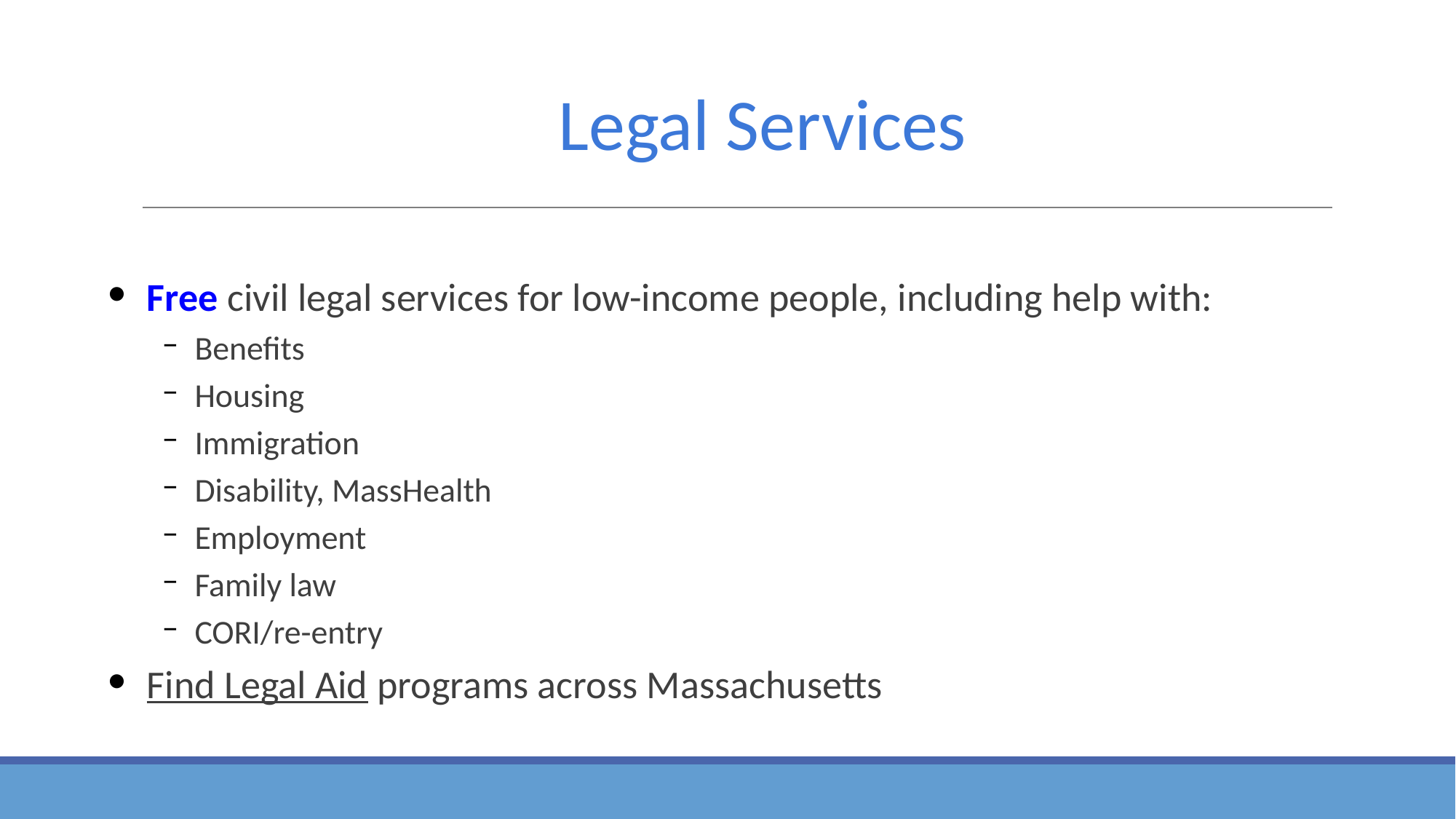

# Legal Services
Free civil legal services for low-income people, including help with:
Benefits
Housing
Immigration
Disability, MassHealth
Employment
Family law
CORI/re-entry
Find Legal Aid programs across Massachusetts
122